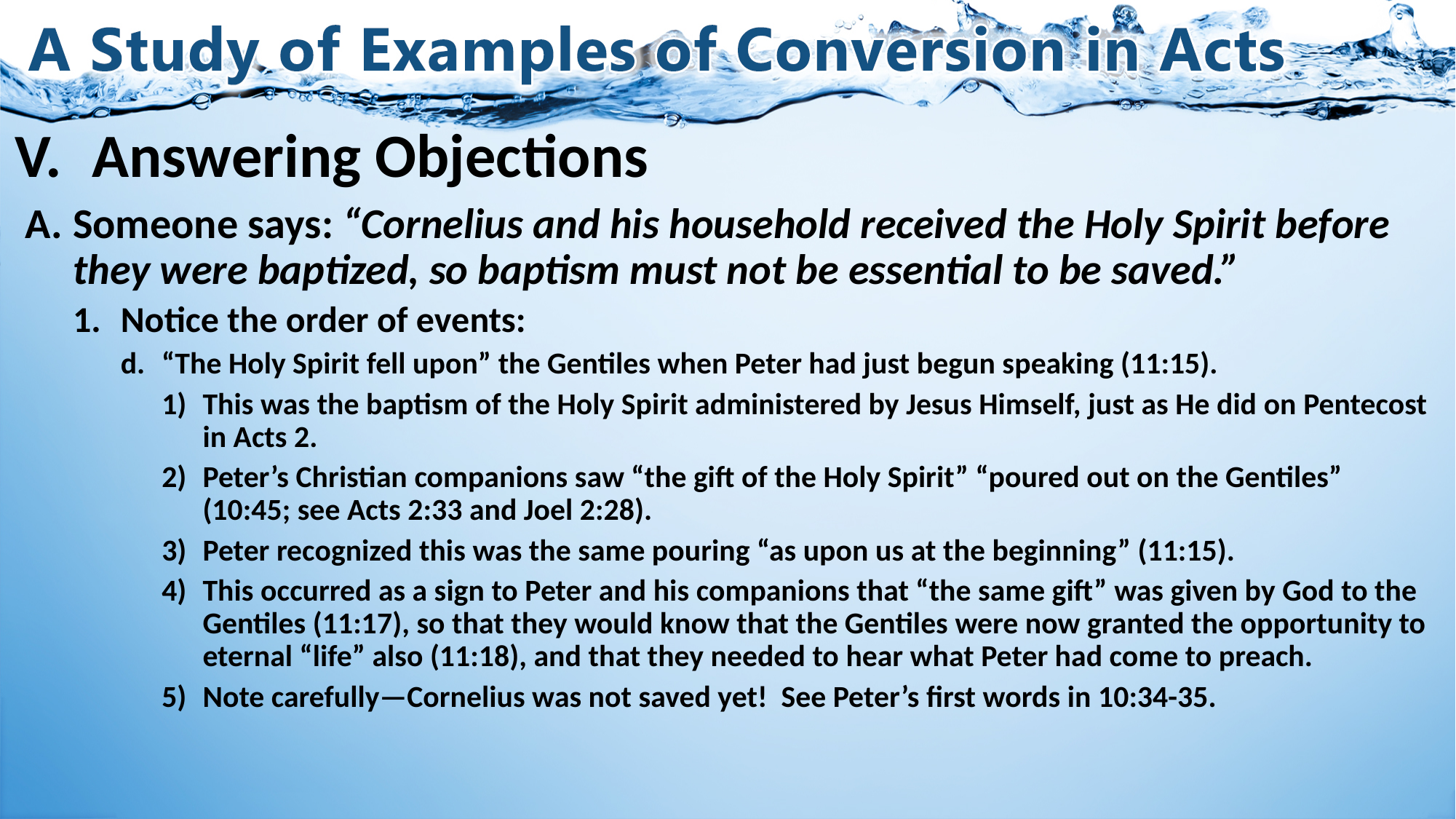

# V.	Answering Objections
Someone says: “Cornelius and his household received the Holy Spirit before they were baptized, so baptism must not be essential to be saved.”
Notice the order of events:
“The Holy Spirit fell upon” the Gentiles when Peter had just begun speaking (11:15).
This was the baptism of the Holy Spirit administered by Jesus Himself, just as He did on Pentecost in Acts 2.
Peter’s Christian companions saw “the gift of the Holy Spirit” “poured out on the Gentiles” (10:45; see Acts 2:33 and Joel 2:28).
Peter recognized this was the same pouring “as upon us at the beginning” (11:15).
This occurred as a sign to Peter and his companions that “the same gift” was given by God to the Gentiles (11:17), so that they would know that the Gentiles were now granted the opportunity to eternal “life” also (11:18), and that they needed to hear what Peter had come to preach.
Note carefully—Cornelius was not saved yet!  See Peter’s first words in 10:34-35.